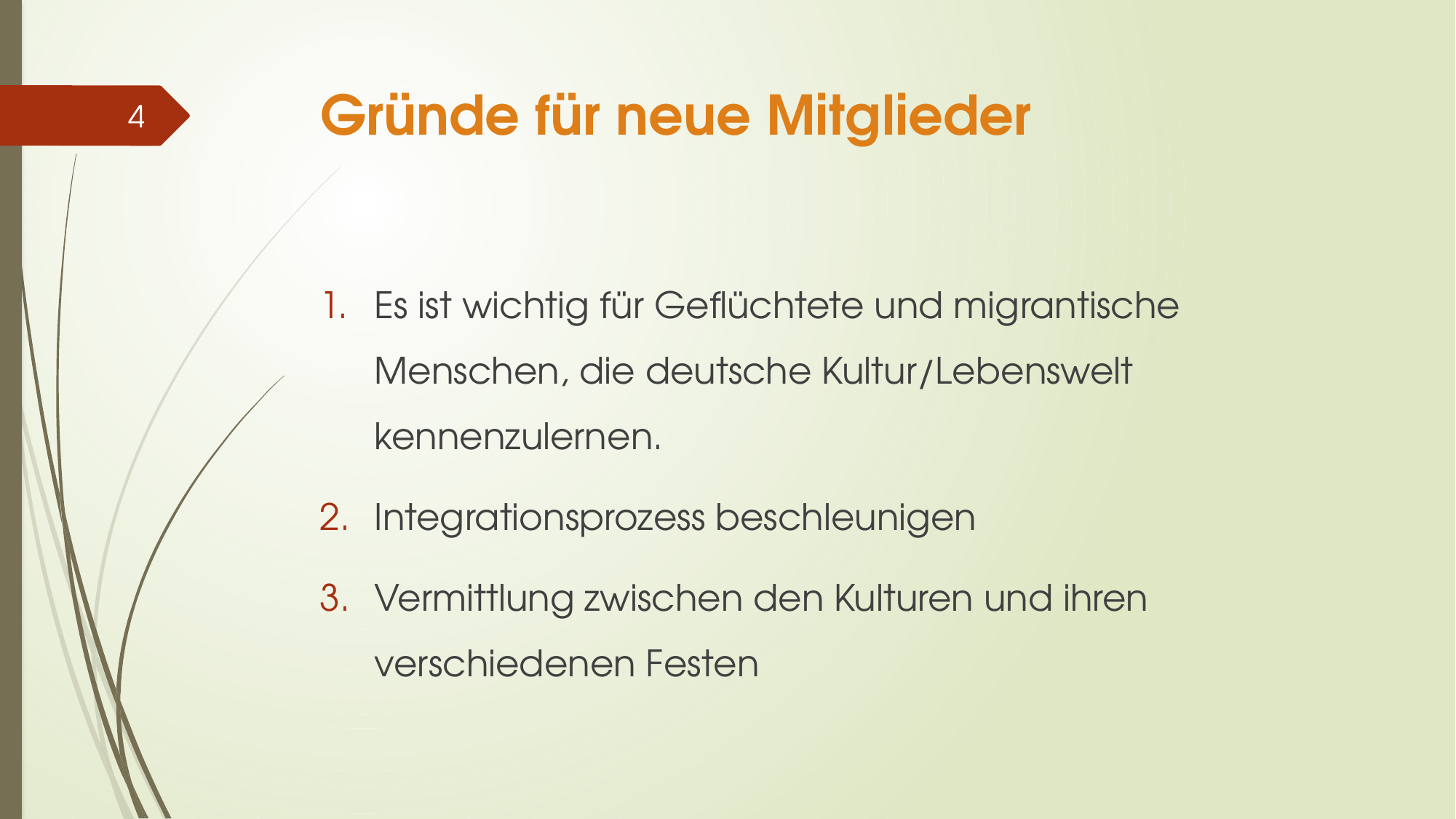

# Gründe für neue Mitglieder
4
Es ist wichtig für Geflüchtete und migrantische Menschen, die deutsche Kultur/Lebenswelt kennenzulernen.
Integrationsprozess beschleunigen
Vermittlung zwischen den Kulturen und ihren verschiedenen Festen